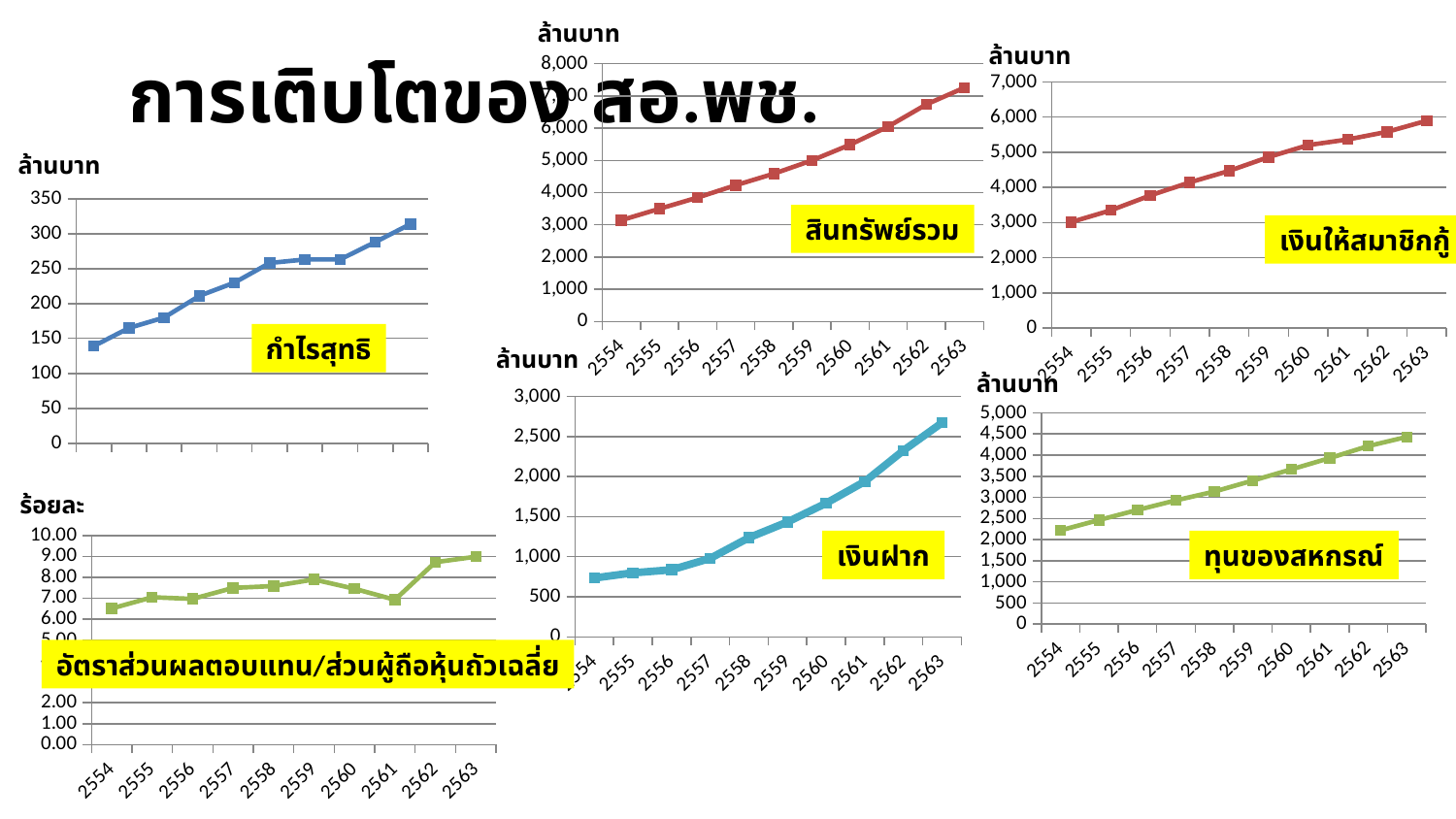

# การเติบโตของ สอ.พช.
ล้านบาท

### Chart

| Category |  |
|---|---|
| 2554 | 3145.0 |
| 2555 | 3501.0 |
| 2556 | 3849.0 |
| 2557 | 4231.0 |
| 2558 | 4589.0 |
| 2559 | 5000.0 |
| 2560 | 5487.0 |
| 2561 | 6053.0 |
| 2562 | 6738.0 |
| 2563 | 7258.705 |
สินทรัพย์รวม
ล้านบาท

### Chart

| Category |  |
|---|---|
| 2554 | 3017.0 |
| 2555 | 3350.0 |
| 2556 | 3773.0 |
| 2557 | 4146.0 |
| 2558 | 4473.0 |
| 2559 | 4866.0 |
| 2560 | 5205.0 |
| 2561 | 5366.0 |
| 2562 | 5583.0 |
| 2563 | 5897.54 |
ล้านบาท

### Chart

| Category |  |
|---|---|
| 2554 | 139.0 |
| 2555 | 165.0 |
| 2556 | 180.0 |
| 2557 | 211.0 |
| 2558 | 230.0 |
| 2559 | 258.0 |
| 2560 | 263.0 |
| 2561 | 263.0 |
| 2562 | 288.0 |
| 2563 | 313.76 |
กำไรสุทธิ
เงินให้สมาชิกกู้
ล้านบาท
ล้านบาท

### Chart

| Category |  |
|---|---|
| 2554 | 735.0 |
| 2555 | 799.0 |
| 2556 | 837.0 |
| 2557 | 980.0 |
| 2558 | 1238.0 |
| 2559 | 1434.0 |
| 2560 | 1669.0 |
| 2561 | 1939.0 |
| 2562 | 2326.0 |
| 2563 | 2672.814 |

### Chart

| Category |  |
|---|---|
| 2554 | 2220.0 |
| 2555 | 2465.0 |
| 2556 | 2703.0 |
| 2557 | 2930.0 |
| 2558 | 3138.0 |
| 2559 | 3398.0 |
| 2560 | 3663.0 |
| 2561 | 3931.0 |
| 2562 | 4214.0 |
| 2563 | 4431.13 |
ร้อยละ

### Chart

| Category |  |
|---|---|
| 2554 | 6.51053864168618 |
| 2555 | 7.04526046114432 |
| 2556 | 6.96594427244582 |
| 2557 | 7.49289772727273 |
| 2558 | 7.58075148319051 |
| 2559 | 7.89473684210526 |
| 2560 | 7.45042492917847 |
| 2561 | 6.9265209375823 |
| 2562 | 8.72198667474258 |
| 2563 | 8.98296083267604 |
เงินฝาก
ทุนของสหกรณ์
อัตราส่วนผลตอบแทน/ส่วนผู้ถือหุ้นถัวเฉลี่ย